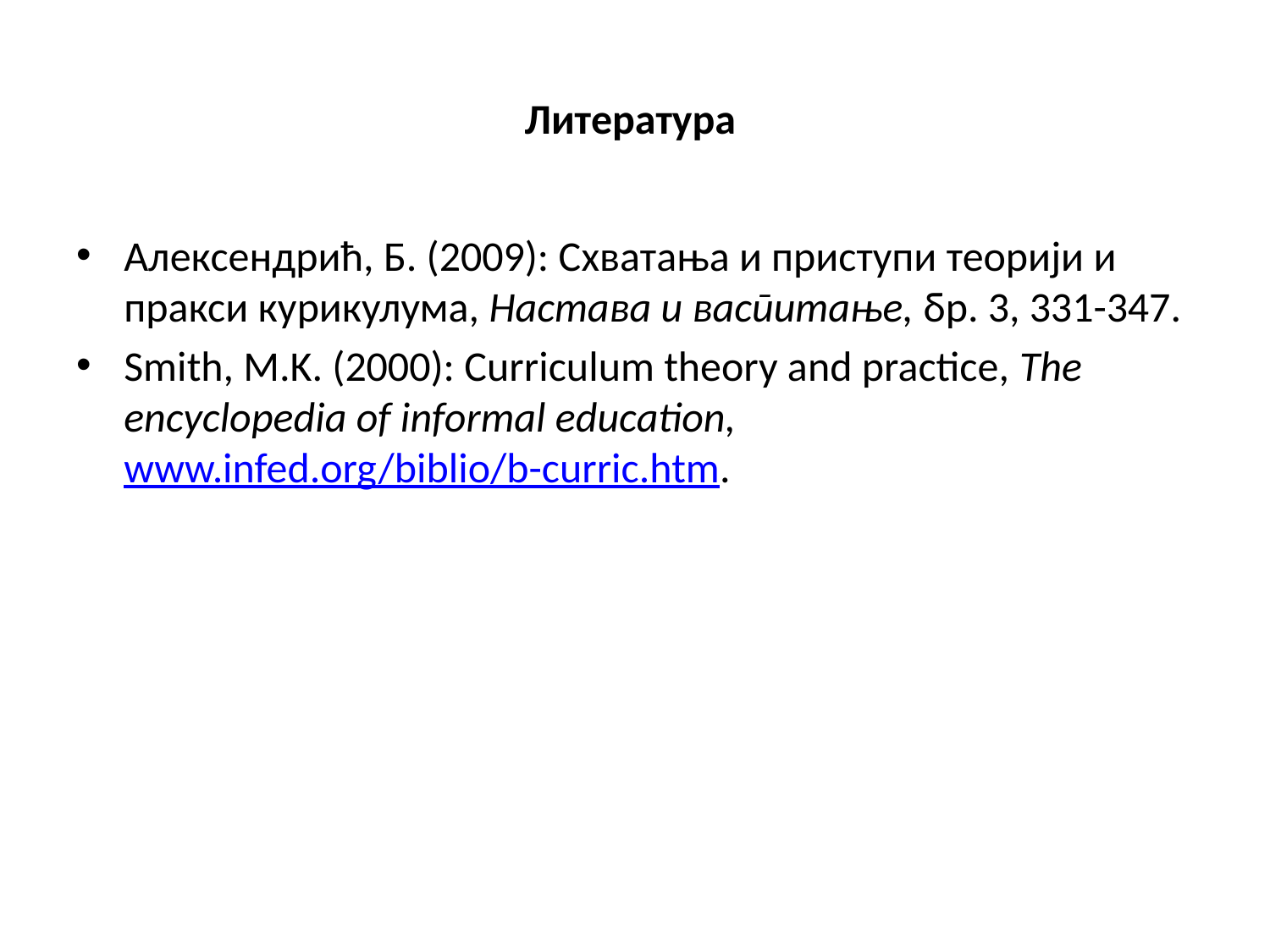

# Литература
Алексендрић, Б. (2009): Схватања и приступи теорији и пракси курикулума, Настава и васпитање, бр. 3, 331-347.
Smith, M.K. (2000): Curriculum theory and practice, The encyclopedia of informal education, www.infed.org/biblio/b-curric.htm.